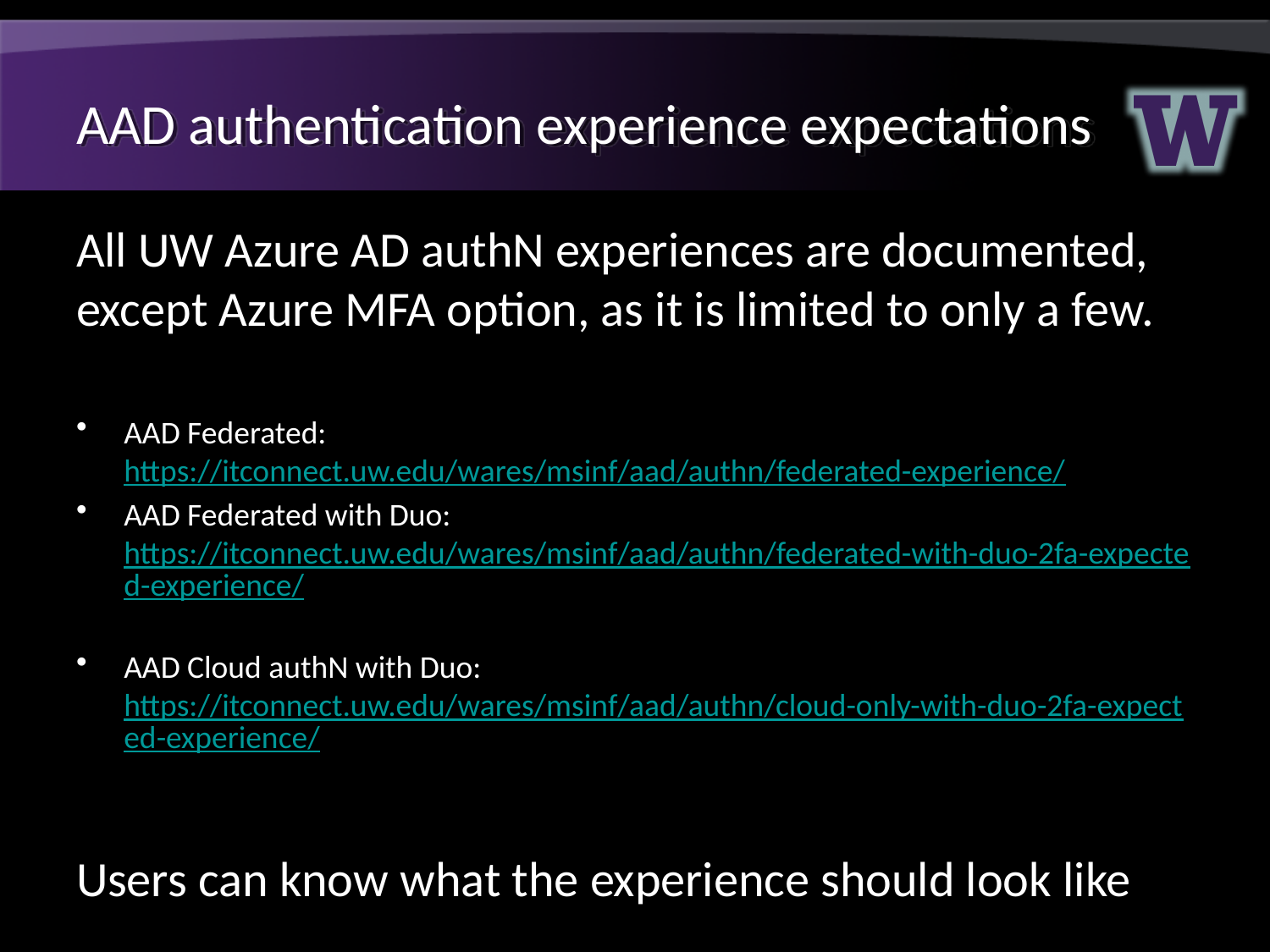

# AAD authentication experience expectations
All UW Azure AD authN experiences are documented, except Azure MFA option, as it is limited to only a few.

AAD Federated: https://itconnect.uw.edu/wares/msinf/aad/authn/federated-experience/
AAD Federated with Duo: https://itconnect.uw.edu/wares/msinf/aad/authn/federated-with-duo-2fa-expected-experience/
AAD Cloud authN with Duo: https://itconnect.uw.edu/wares/msinf/aad/authn/cloud-only-with-duo-2fa-expected-experience/

Users can know what the experience should look like